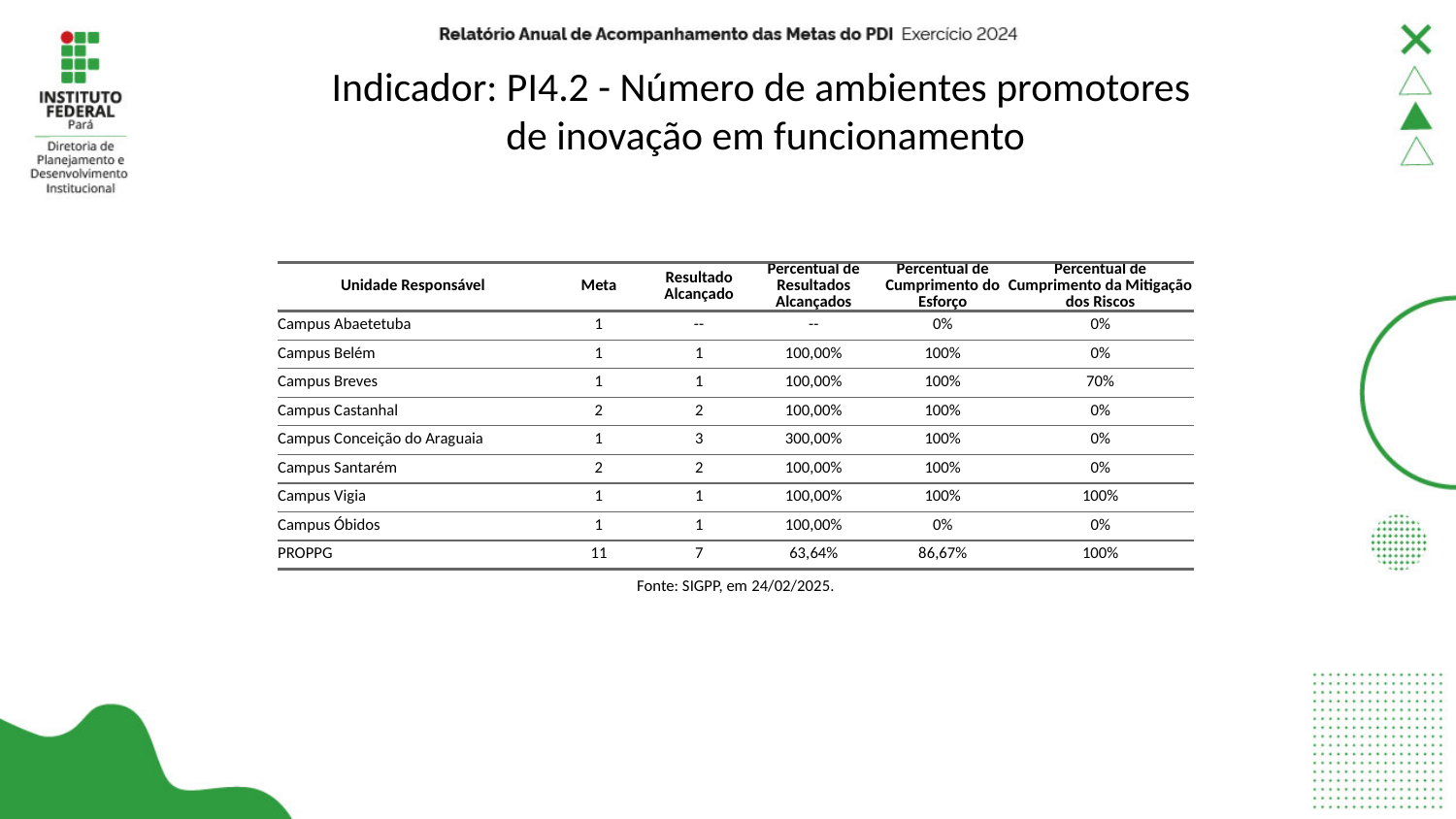

# Indicador: PI4.2 - Número de ambientes promotores de inovação em funcionamento
| Unidade Responsável | Meta | Resultado Alcançado | Percentual de Resultados Alcançados | Percentual de Cumprimento do Esforço | Percentual de Cumprimento da Mitigação dos Riscos |
| --- | --- | --- | --- | --- | --- |
| Campus Abaetetuba | 1 | -- | -- | 0% | 0% |
| Campus Belém | 1 | 1 | 100,00% | 100% | 0% |
| Campus Breves | 1 | 1 | 100,00% | 100% | 70% |
| Campus Castanhal | 2 | 2 | 100,00% | 100% | 0% |
| Campus Conceição do Araguaia | 1 | 3 | 300,00% | 100% | 0% |
| Campus Santarém | 2 | 2 | 100,00% | 100% | 0% |
| Campus Vigia | 1 | 1 | 100,00% | 100% | 100% |
| Campus Óbidos | 1 | 1 | 100,00% | 0% | 0% |
| PROPPG | 11 | 7 | 63,64% | 86,67% | 100% |
| Fonte: SIGPP, em 24/02/2025. | Fonte: SIGPP, em 05/12/2024. | Fonte: SIGPP, em 05/12/2024. | Fonte: SIGPP, em 05/12/2024. | Fonte: SIGPP, em 05/12/2024. | Fonte: SIGPP, em 05/12/2024. |